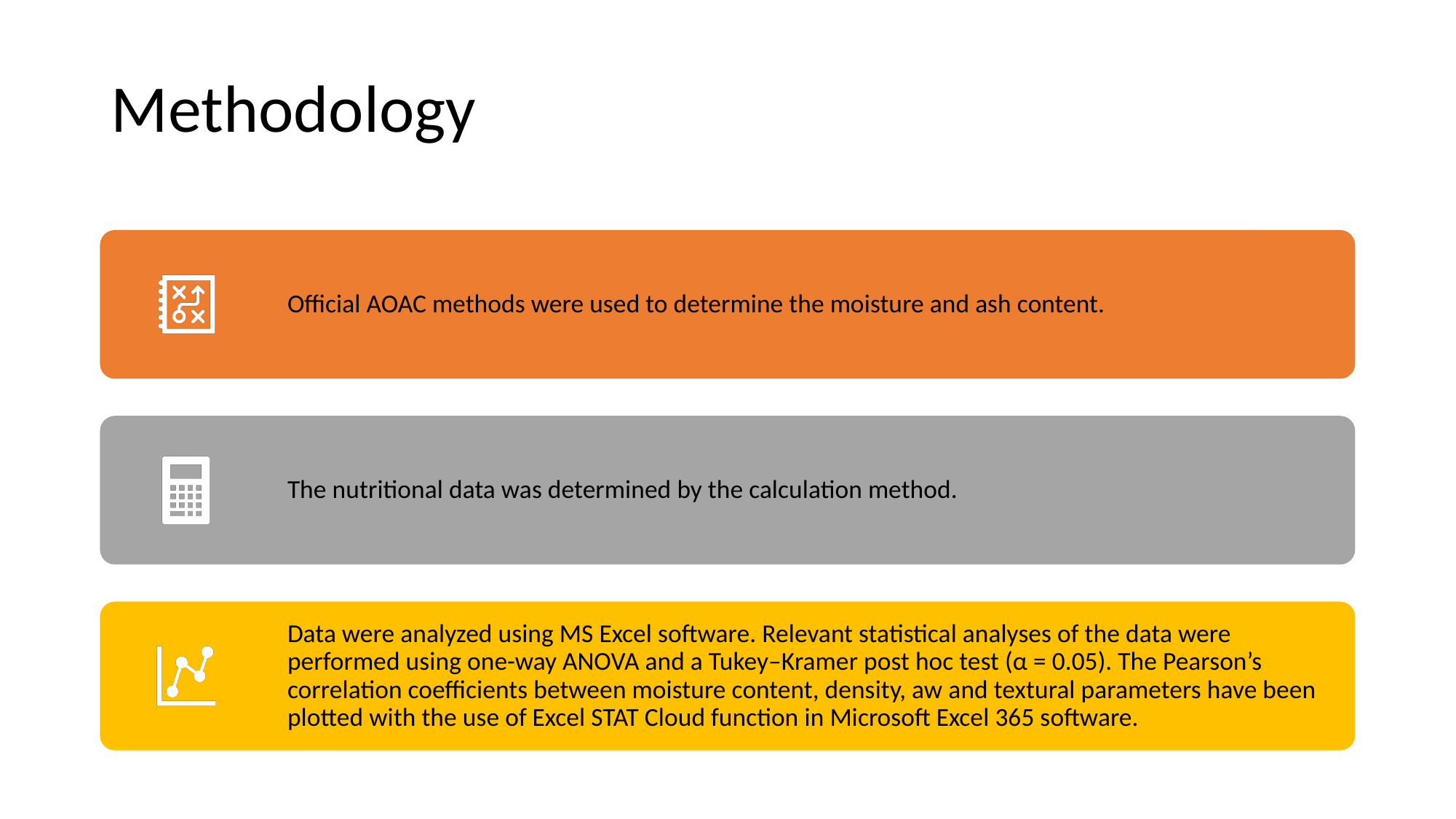

# Methodology
Official AOAC methods were used to determine the moisture and ash content.
The nutritional data was determined by the calculation method.
Data were analyzed using MS Excel software. Relevant statistical analyses of the data were performed using one-way ANOVA and a Tukey–Kramer post hoc test (α = 0.05). The Pearson’s correlation coefficients between moisture content, density, aw and textural parameters have been plotted with the use of Excel STAT Cloud function in Microsoft Excel 365 software.